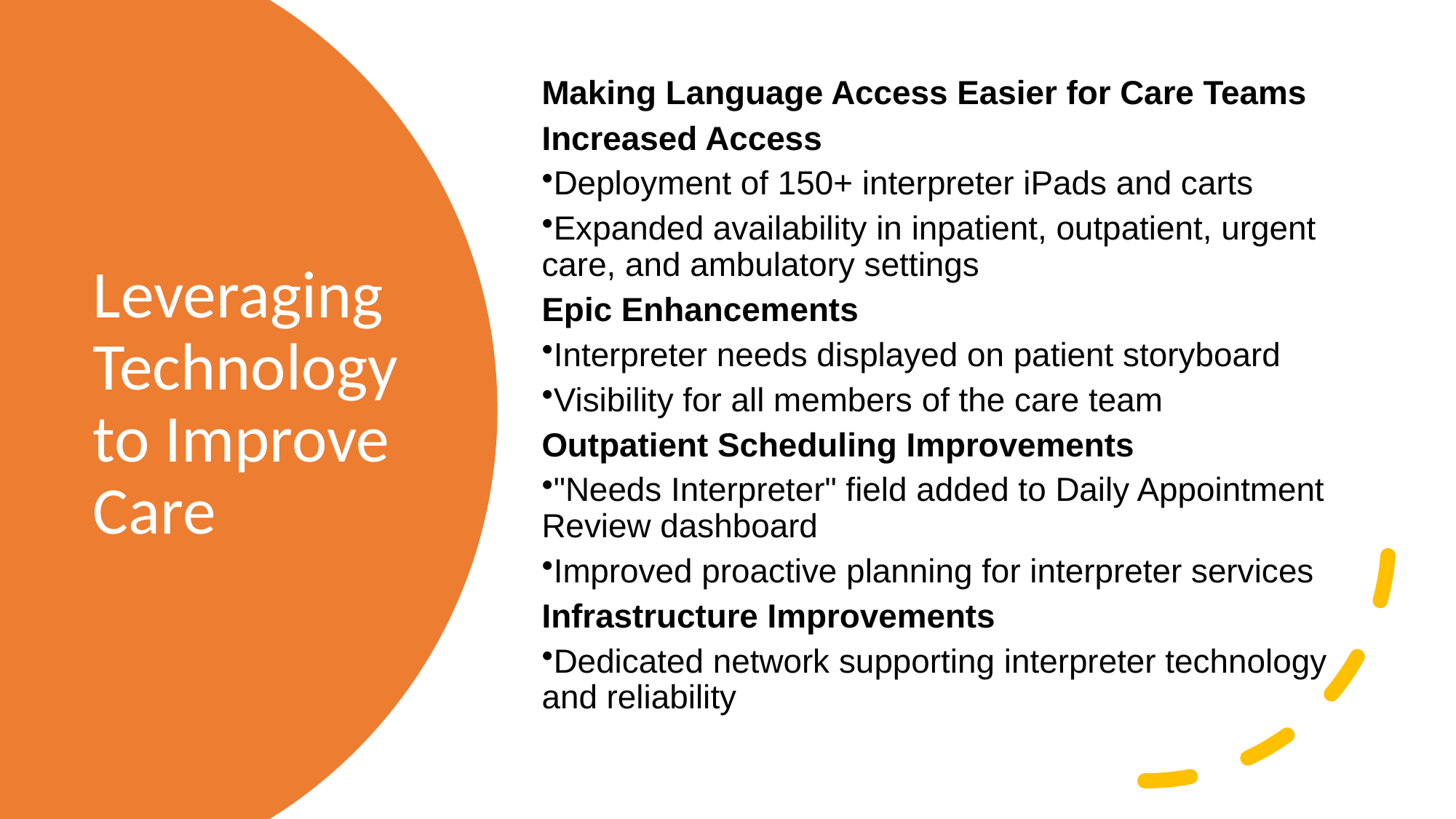

Making Language Access Easier for Care Teams
Increased Access
Deployment of 150+ interpreter iPads and carts
Expanded availability in inpatient, outpatient, urgent care, and ambulatory settings
Epic Enhancements
Interpreter needs displayed on patient storyboard
Visibility for all members of the care team
Outpatient Scheduling Improvements
"Needs Interpreter" field added to Daily Appointment Review dashboard
Improved proactive planning for interpreter services
Infrastructure Improvements
Dedicated network supporting interpreter technology and reliability

# Leveraging Technology to Improve Care